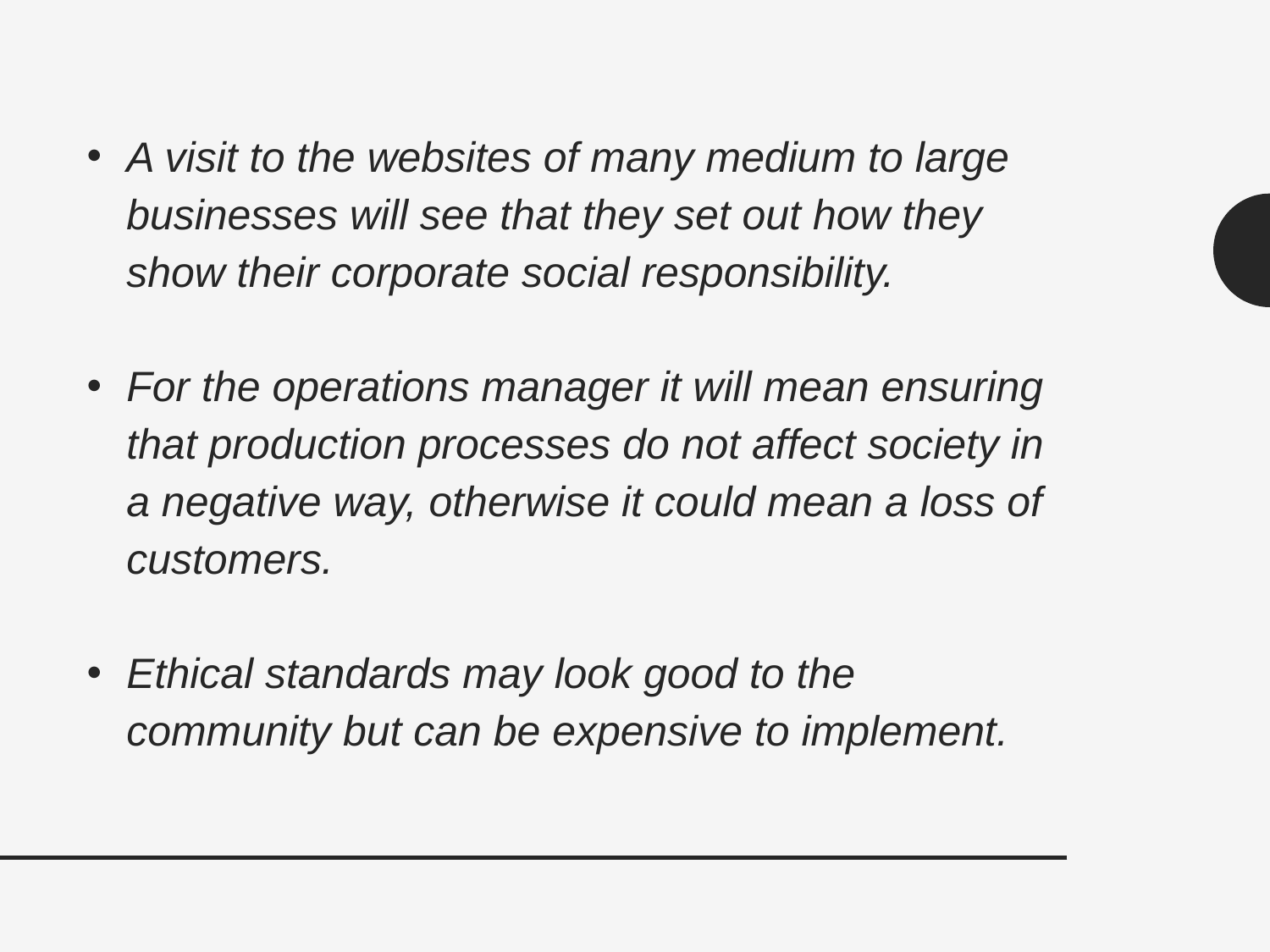

A visit to the websites of many medium to large businesses will see that they set out how they show their corporate social responsibility.

For the operations manager it will mean ensuring that production processes do not affect society in a negative way, otherwise it could mean a loss of customers.

Ethical standards may look good to the community but can be expensive to implement.